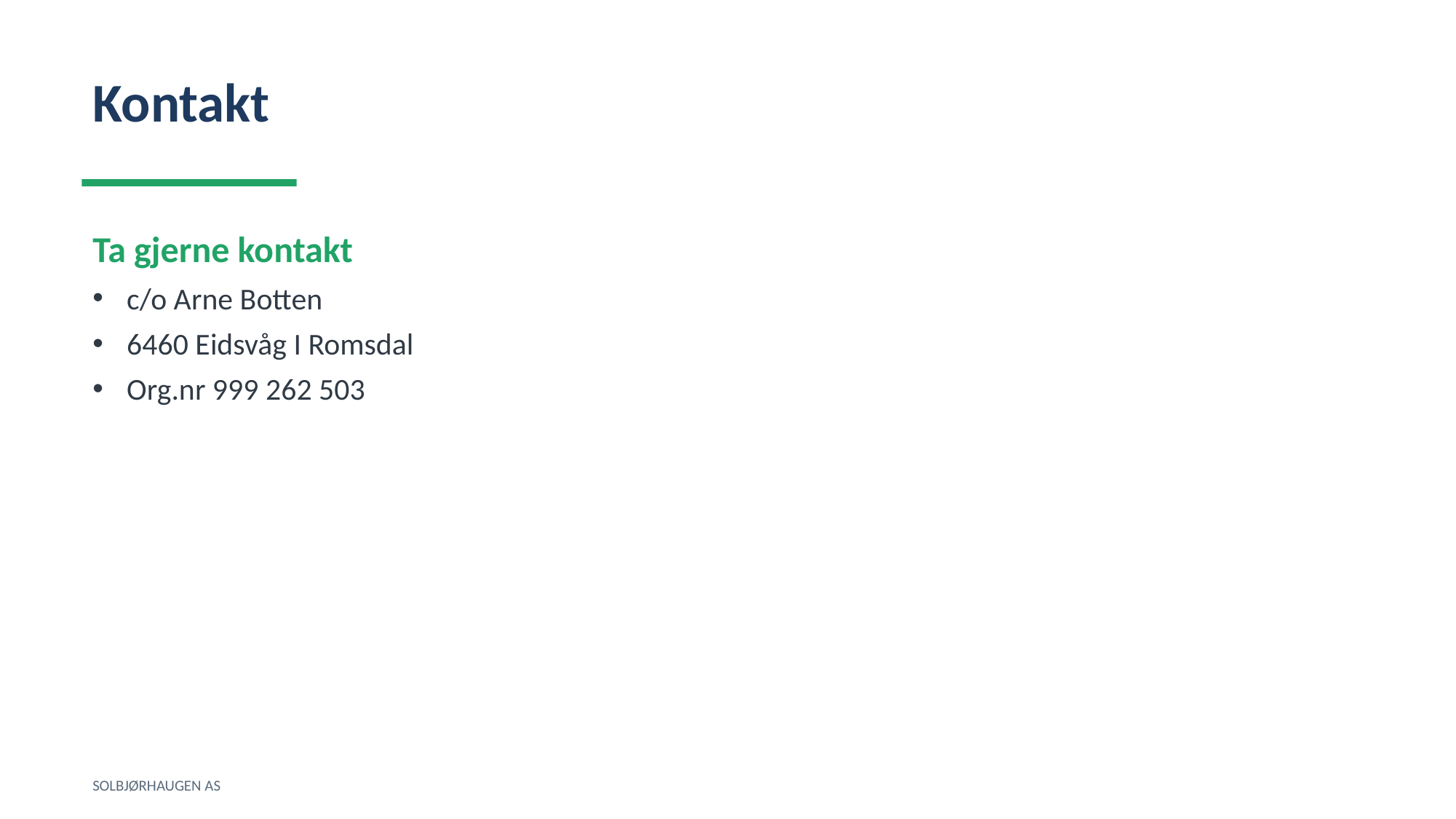

Kontakt

Ta gjerne kontakt
c/o Arne Botten
6460 Eidsvåg I Romsdal
Org.nr 999 262 503
SOLBJØRHAUGEN AS